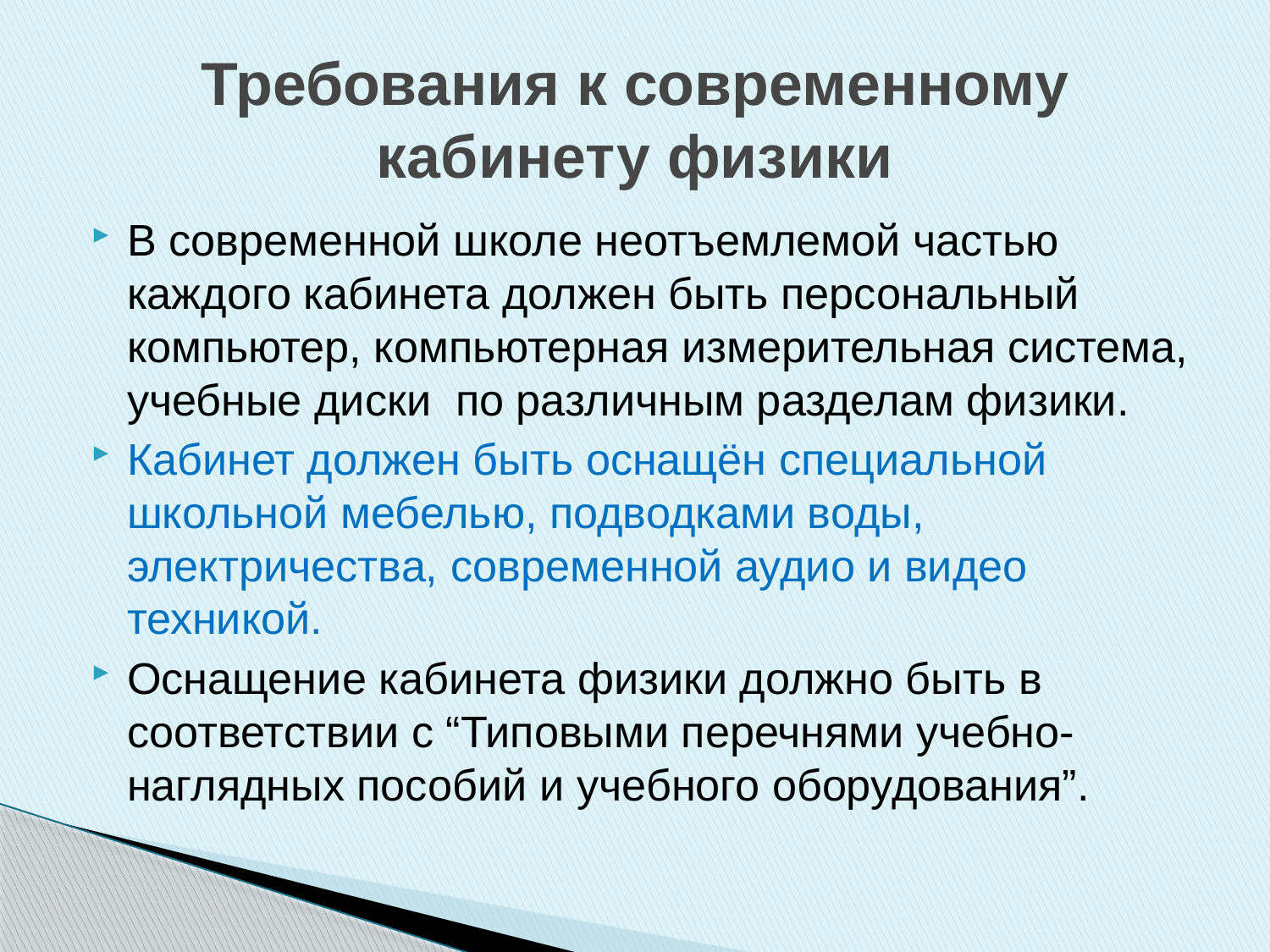

# Требования к современному кабинету физики
В современной школе неотъемлемой частью каждого кабинета должен быть персональный компьютер, компьютерная измерительная система, учебные диски  по различным разделам физики.
Кабинет должен быть оснащён специальной школьной мебелью, подводками воды, электричества, современной аудио и видео техникой.
Оснащение кабинета физики должно быть в соответствии с “Типовыми перечнями учебно-наглядных пособий и учебного оборудования”.